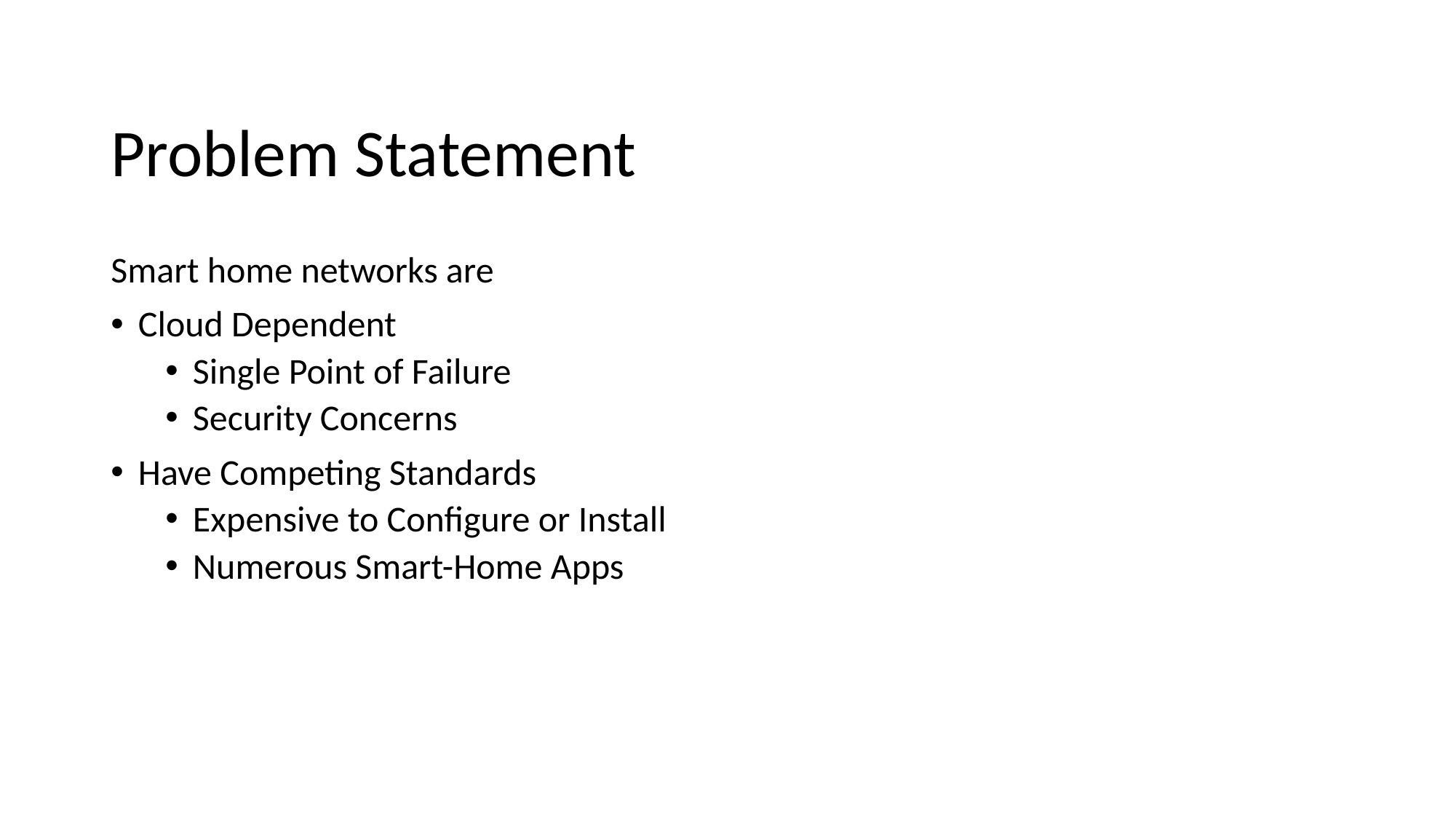

# Problem Statement
Smart home networks are
Cloud Dependent
Single Point of Failure
Security Concerns
Have Competing Standards
Expensive to Configure or Install
Numerous Smart-Home Apps